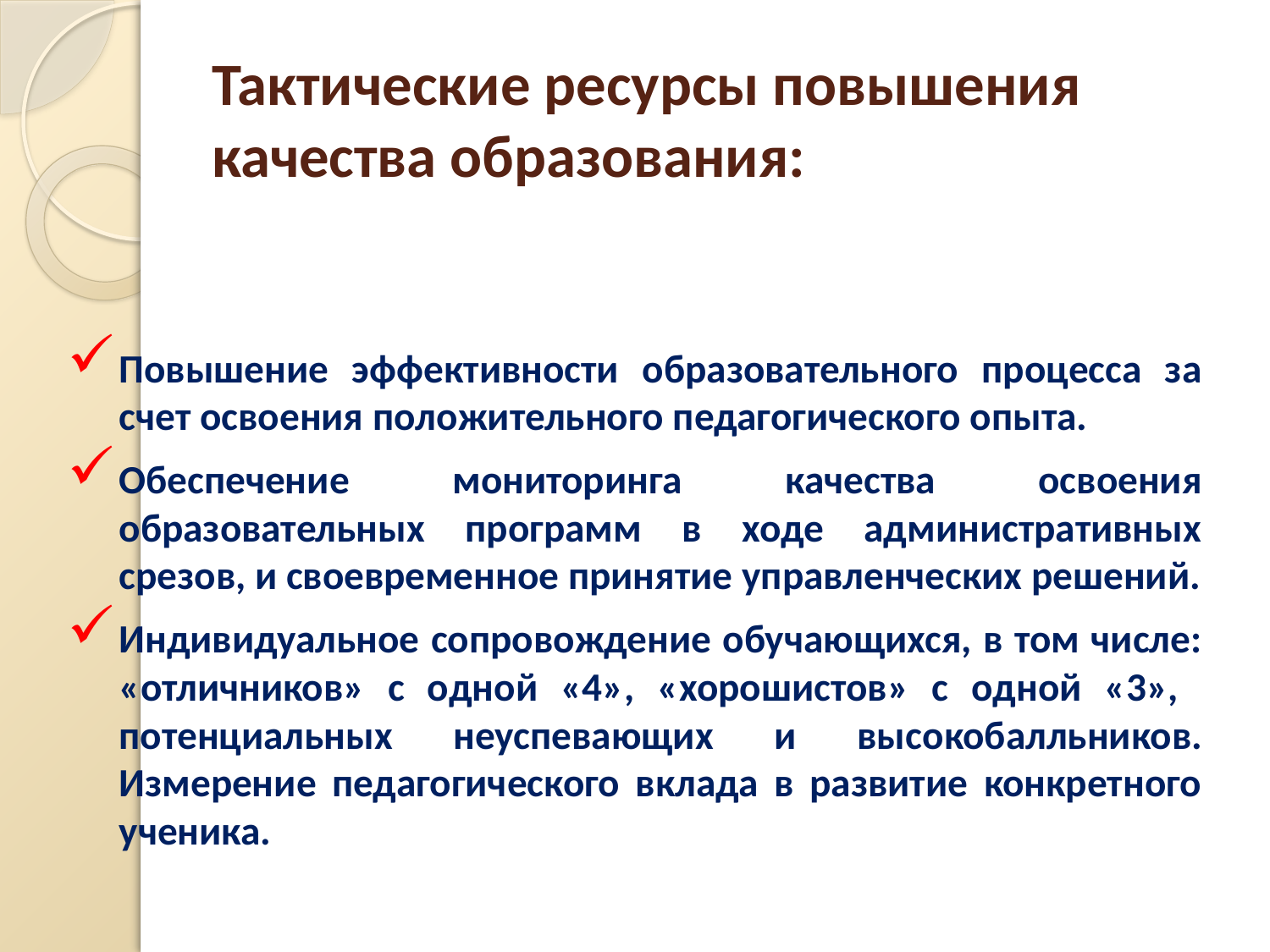

# Тактические ресурсы повышения качества образования:
Повышение эффективности образовательного процесса за счет освоения положительного педагогического опыта.
Обеспечение мониторинга качества освоения образовательных программ в ходе административных срезов, и своевременное принятие управленческих решений.
Индивидуальное сопровождение обучающихся, в том числе: «отличников» с одной «4», «хорошистов» с одной «3»,  потенциальных неуспевающих и высокобалльников. Измерение педагогического вклада в развитие конкретного ученика.